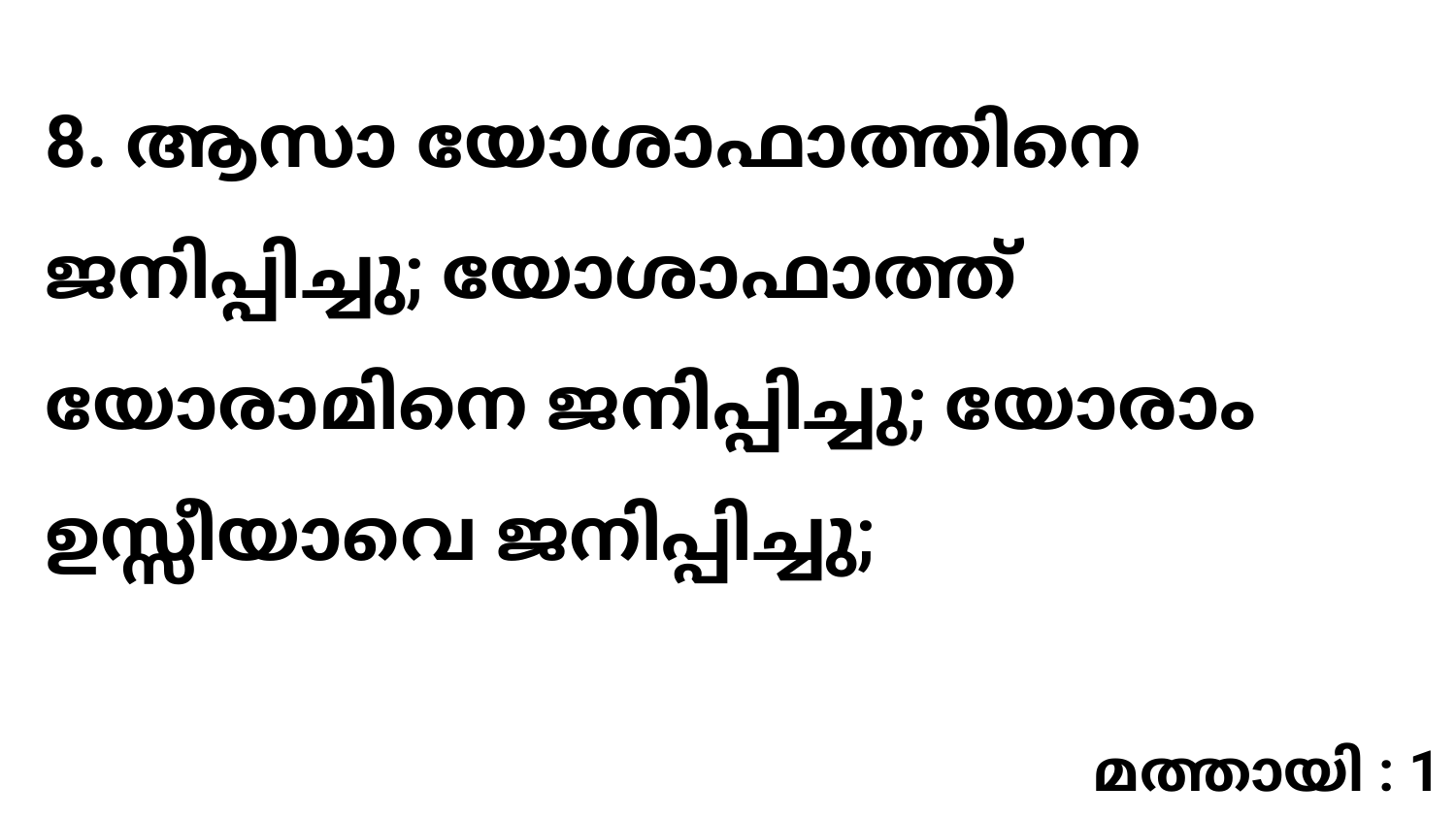

8. ആസാ യോശാഫാത്തിനെ ജനിപ്പിച്ചു; യോശാഫാത്ത് യോരാമിനെ ജനിപ്പിച്ചു; യോരാം ഉസ്സീയാവെ ജനിപ്പിച്ചു;
മത്തായി : 1